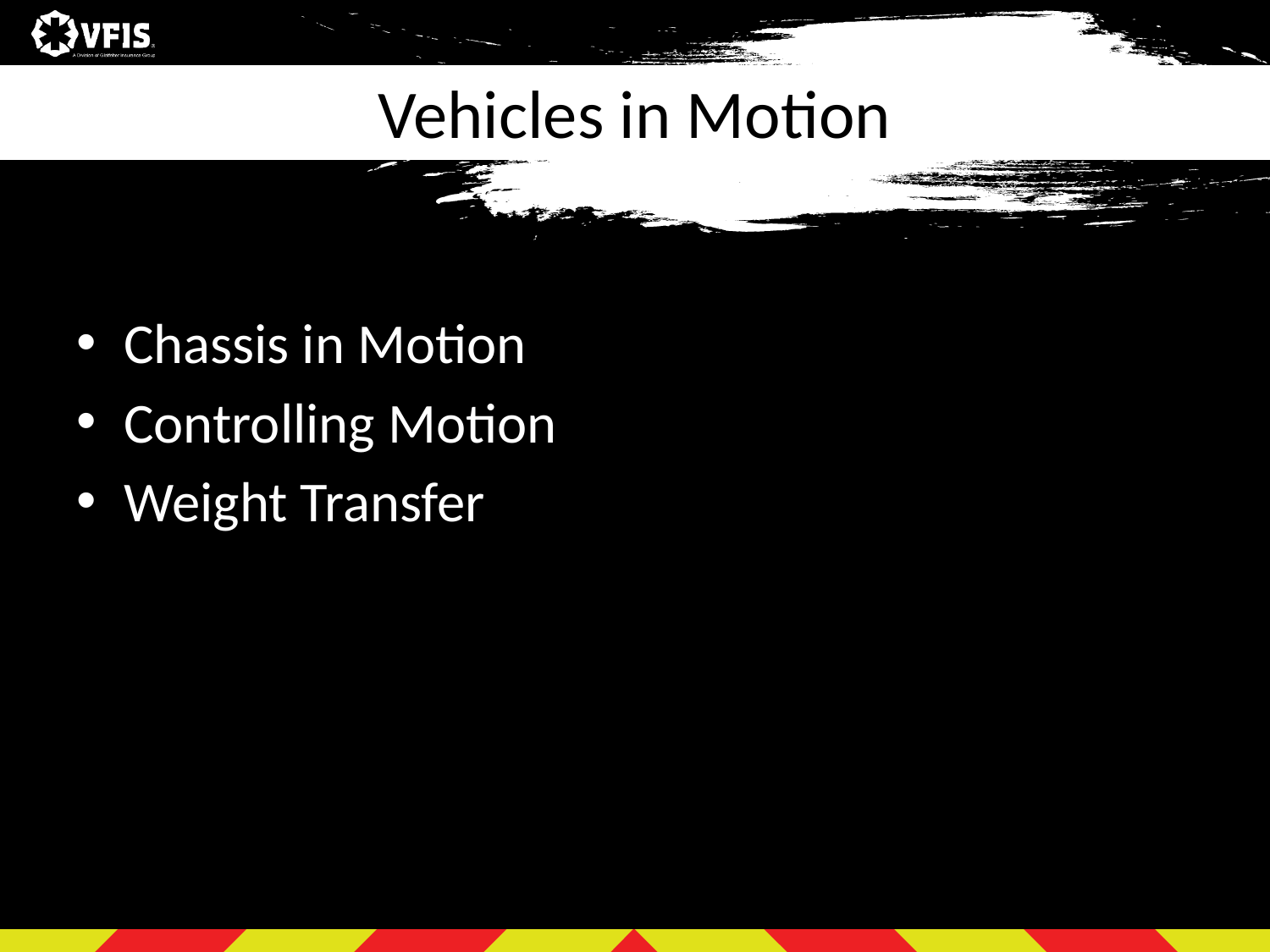

# Vehicles in Motion

Chassis in Motion
Controlling Motion
Weight Transfer